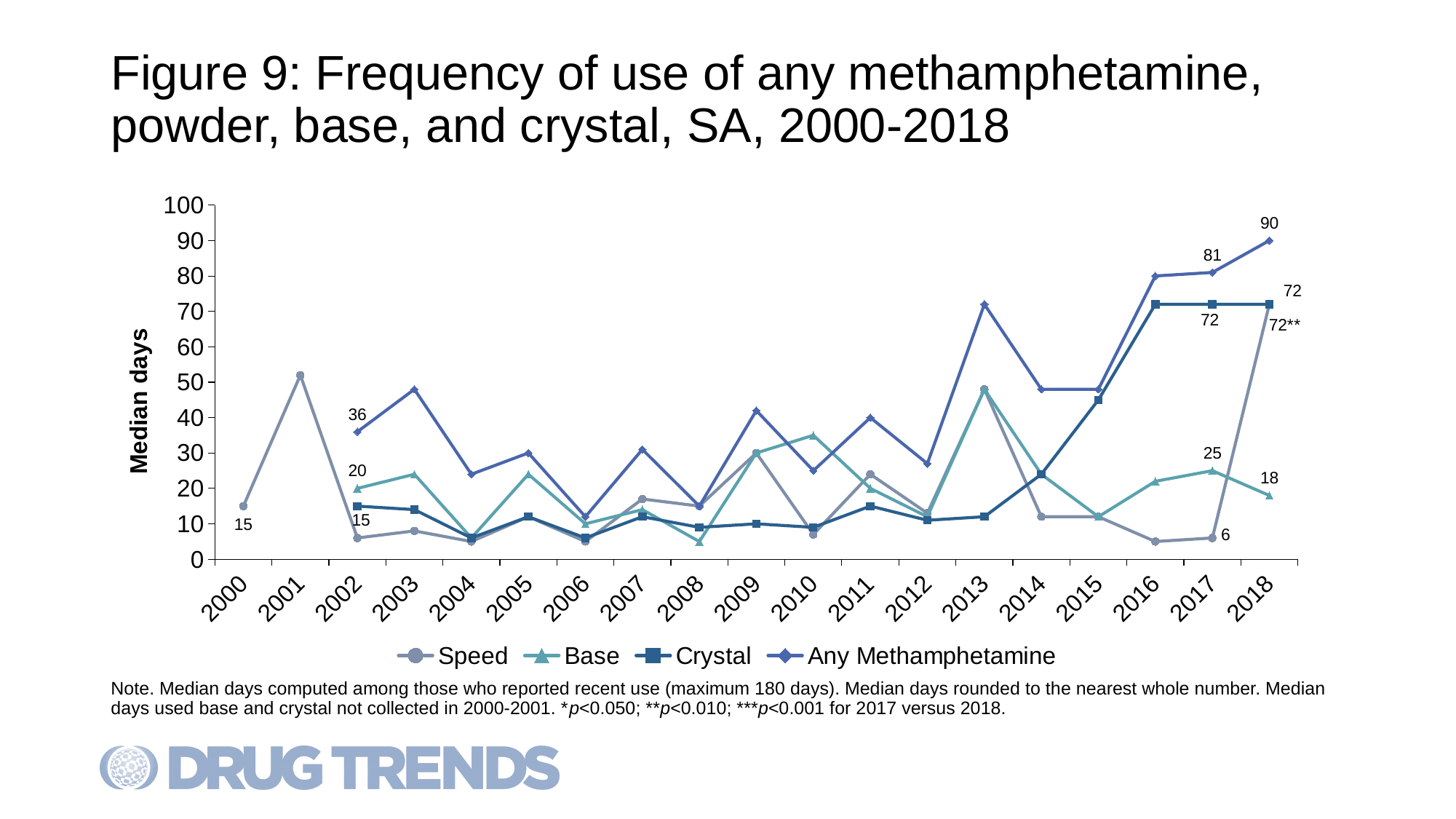

# Figure 9: Frequency of use of any methamphetamine, powder, base, and crystal, SA, 2000-2018

### Chart

| Category | Speed | Base | Crystal | Any Methamphetamine |
|---|---|---|---|---|
| 2000 | 15.0 | None | None | None |
| 2001 | 52.0 | None | None | None |
| 2002 | 6.0 | 20.0 | 15.0 | 36.0 |
| 2003 | 8.0 | 24.0 | 14.0 | 48.0 |
| 2004 | 5.0 | 6.0 | 6.0 | 24.0 |
| 2005 | 12.0 | 24.0 | 12.0 | 30.0 |
| 2006 | 5.0 | 10.0 | 6.0 | 12.0 |
| 2007 | 17.0 | 14.0 | 12.0 | 31.0 |
| 2008 | 15.0 | 5.0 | 9.0 | 15.0 |
| 2009 | 30.0 | 30.0 | 10.0 | 42.0 |
| 2010 | 7.0 | 35.0 | 9.0 | 25.0 |
| 2011 | 24.0 | 20.0 | 15.0 | 40.0 |
| 2012 | 13.0 | 12.0 | 11.0 | 27.0 |
| 2013 | 48.0 | 48.0 | 12.0 | 72.0 |
| 2014 | 12.0 | 24.0 | 24.0 | 48.0 |
| 2015 | 12.0 | 12.0 | 45.0 | 48.0 |
| 2016 | 5.0 | 22.0 | 72.0 | 80.0 |
| 2017 | 6.0 | 25.0 | 72.0 | 81.0 |
| 2018 | 72.0 | 18.0 | 72.0 | 90.0 |
Note. Median days computed among those who reported recent use (maximum 180 days). Median days rounded to the nearest whole number. Median days used base and crystal not collected in 2000-2001. *p<0.050; **p<0.010; ***p<0.001 for 2017 versus 2018.